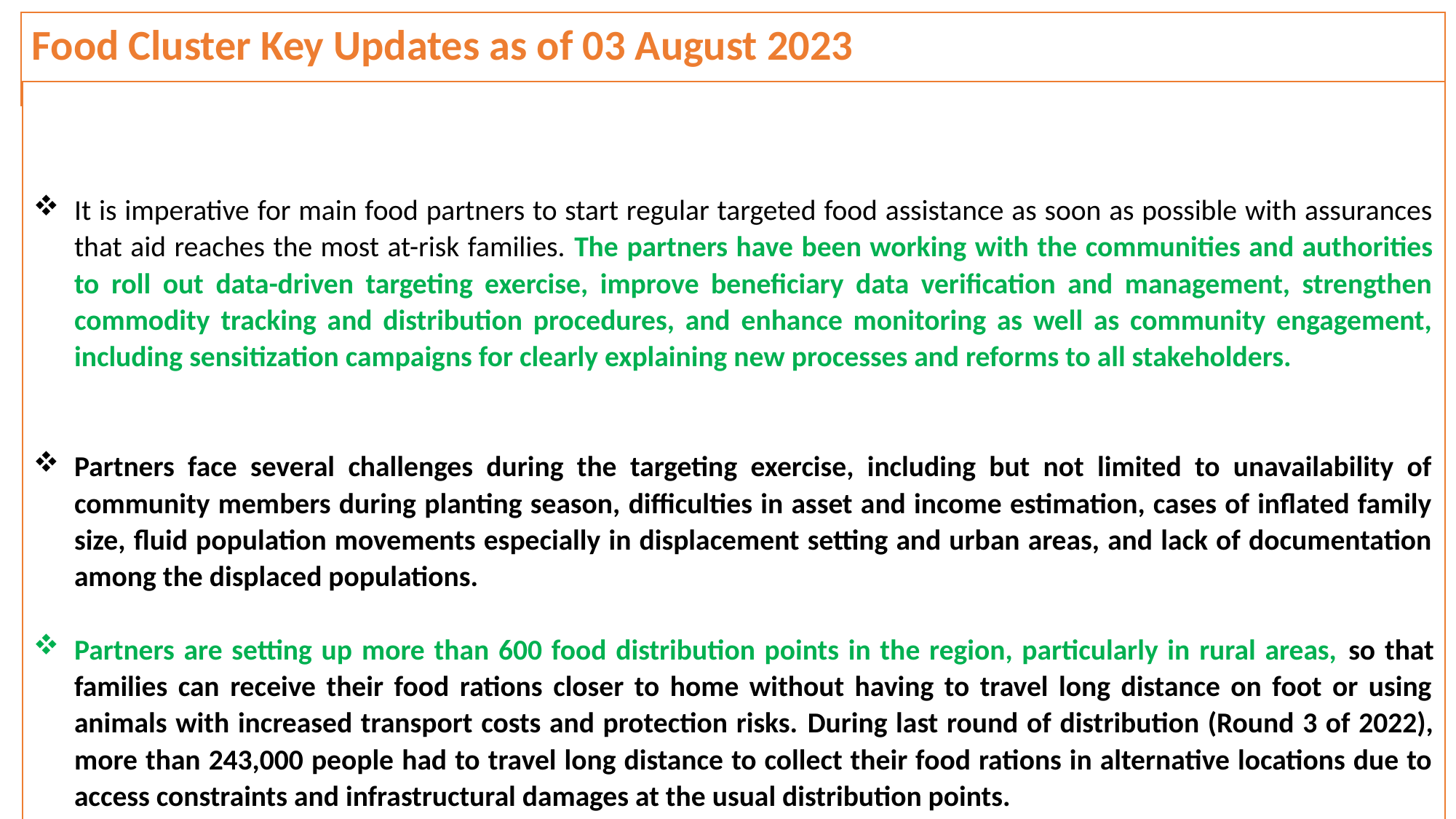

Food Cluster Key Updates as of 03 August 2023

It is imperative for main food partners to start regular targeted food assistance as soon as possible with assurances that aid reaches the most at-risk families. The partners have been working with the communities and authorities to roll out data-driven targeting exercise, improve beneficiary data verification and management, strengthen commodity tracking and distribution procedures, and enhance monitoring as well as community engagement, including sensitization campaigns for clearly explaining new processes and reforms to all stakeholders.

Partners face several challenges during the targeting exercise, including but not limited to unavailability of community members during planting season, difficulties in asset and income estimation, cases of inflated family size, fluid population movements especially in displacement setting and urban areas, and lack of documentation among the displaced populations.

Partners are setting up more than 600 food distribution points in the region, particularly in rural areas, so that families can receive their food rations closer to home without having to travel long distance on foot or using animals with increased transport costs and protection risks. During last round of distribution (Round 3 of 2022), more than 243,000 people had to travel long distance to collect their food rations in alternative locations due to access constraints and infrastructural damages at the usual distribution points.

15